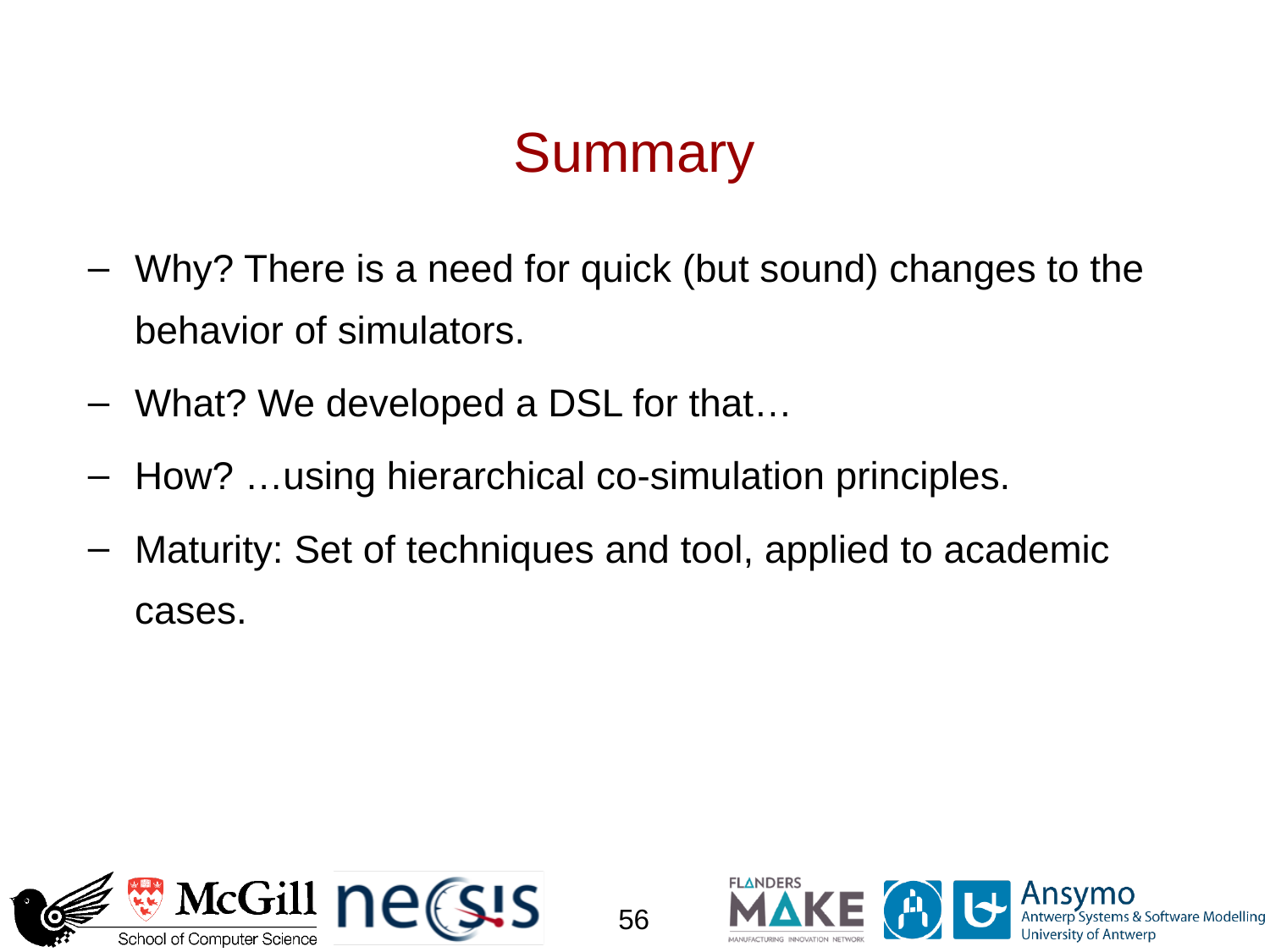

# Summary
Why? There is a need for quick (but sound) changes to the behavior of simulators.
What? We developed a DSL for that…
How? …using hierarchical co-simulation principles.
Maturity: Set of techniques and tool, applied to academic cases.